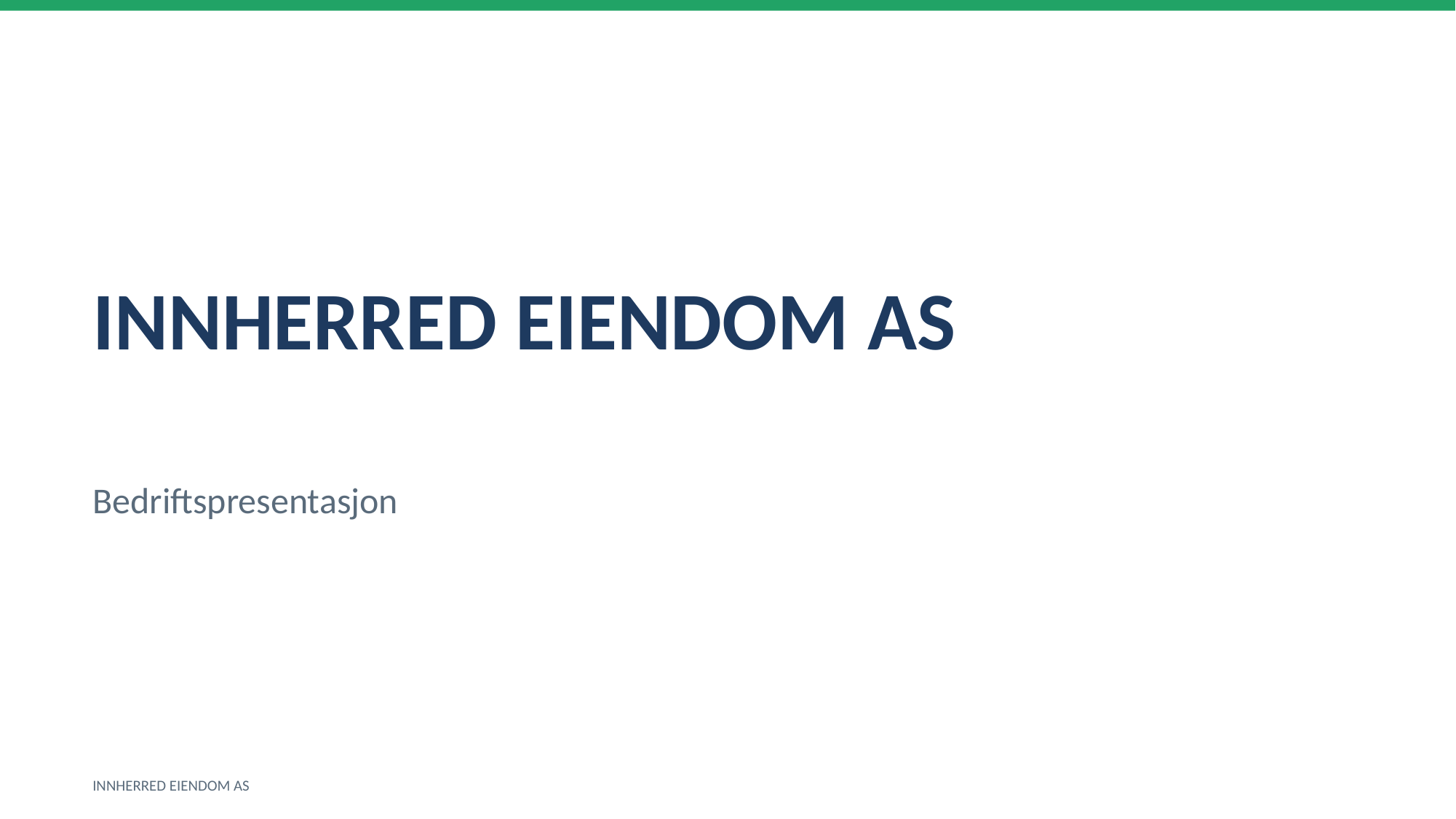

INNHERRED EIENDOM AS
Bedriftspresentasjon
INNHERRED EIENDOM AS